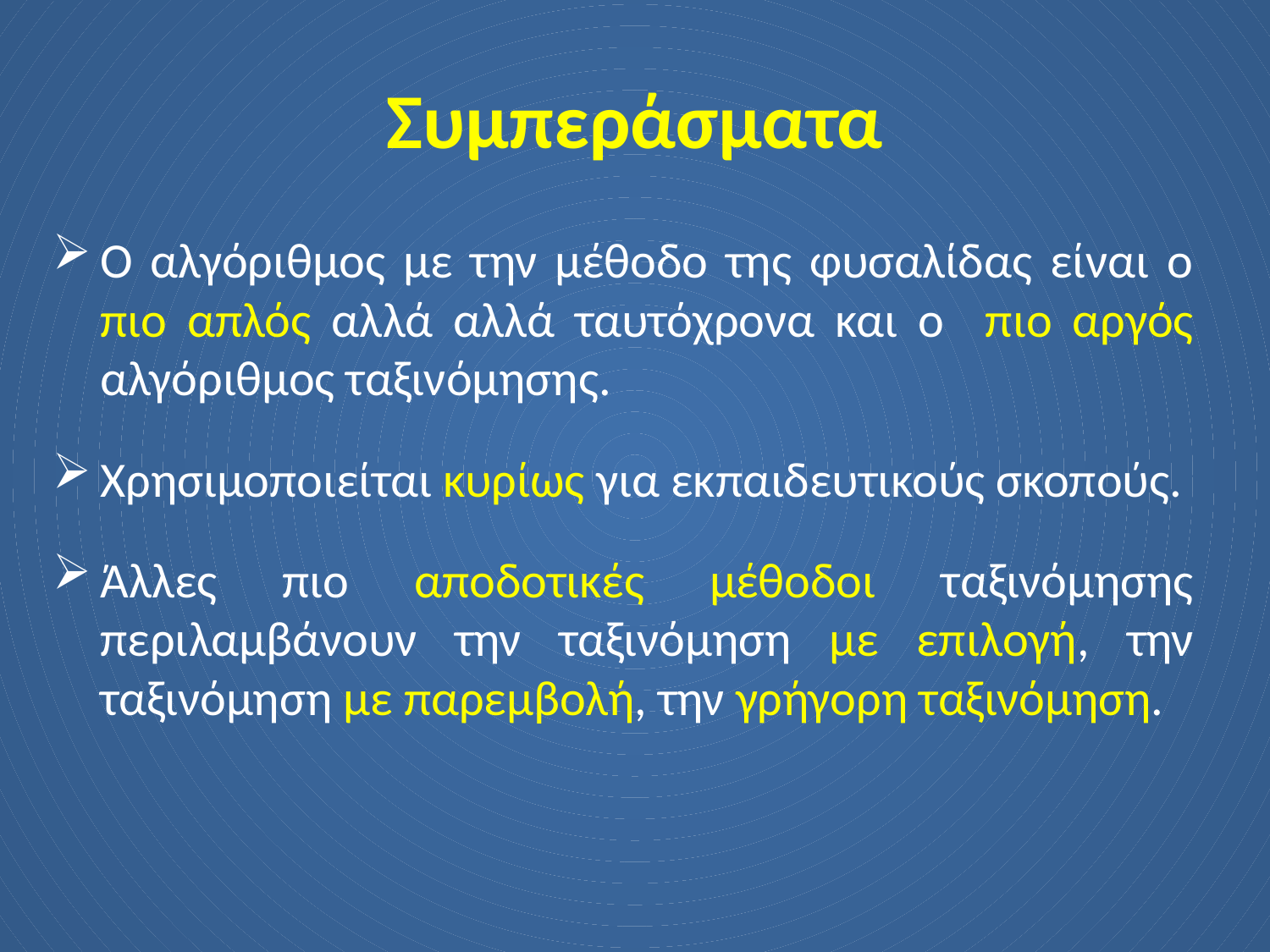

# Συμπεράσματα
Ο αλγόριθμος με την μέθοδο της φυσαλίδας είναι ο πιο απλός αλλά αλλά ταυτόχρονα και ο  πιο αργός αλγόριθμος ταξινόμησης.
Χρησιμοποιείται κυρίως για εκπαιδευτικούς σκοπούς.
Άλλες πιο αποδοτικές μέθοδοι ταξινόμησης περιλαμβάνουν την ταξινόμηση με επιλογή, την ταξινόμηση με παρεμβολή, την γρήγορη ταξινόμηση.